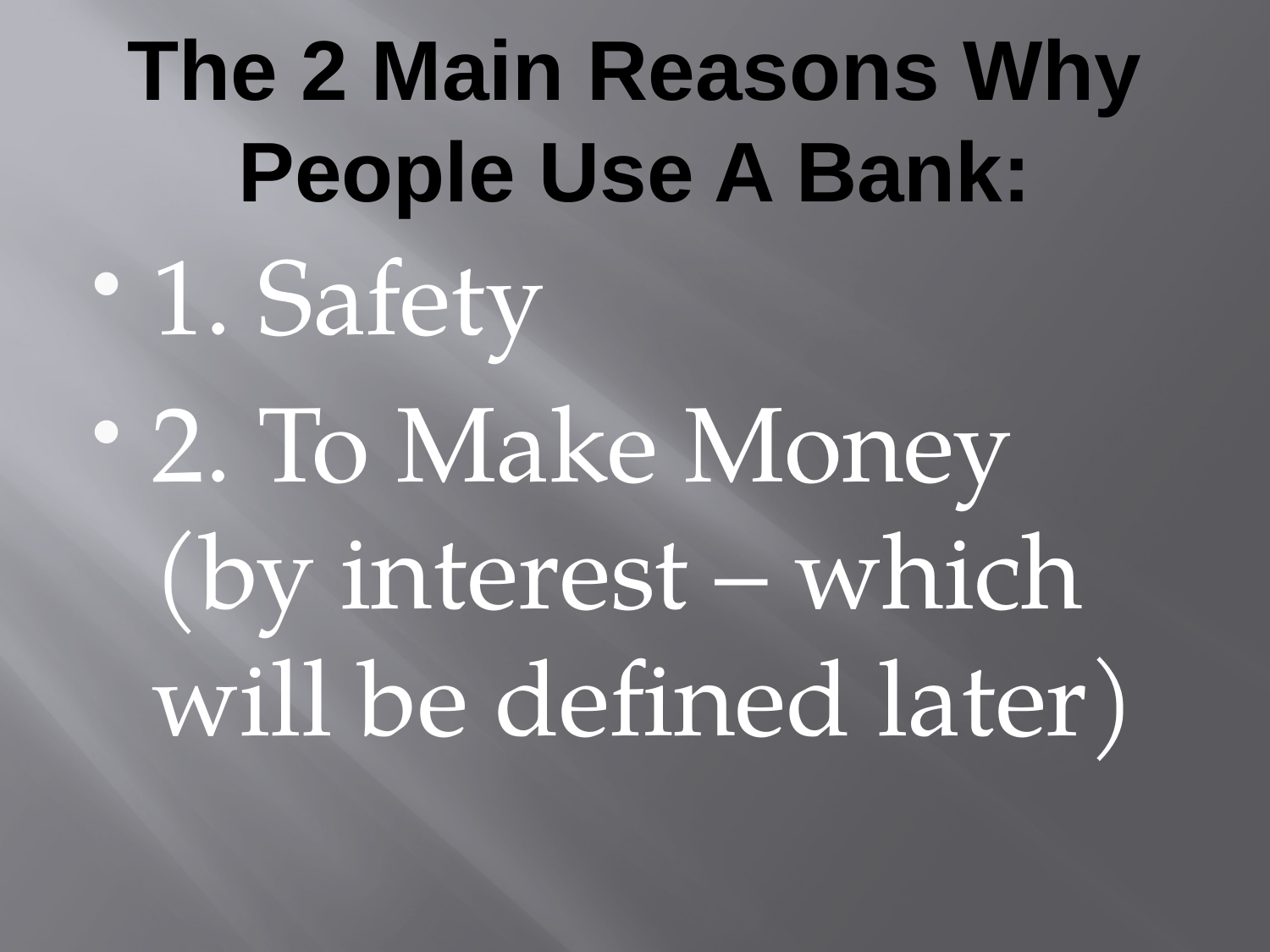

# The 2 Main Reasons Why People Use A Bank:
1. Safety
2. To Make Money (by interest – which will be defined later)